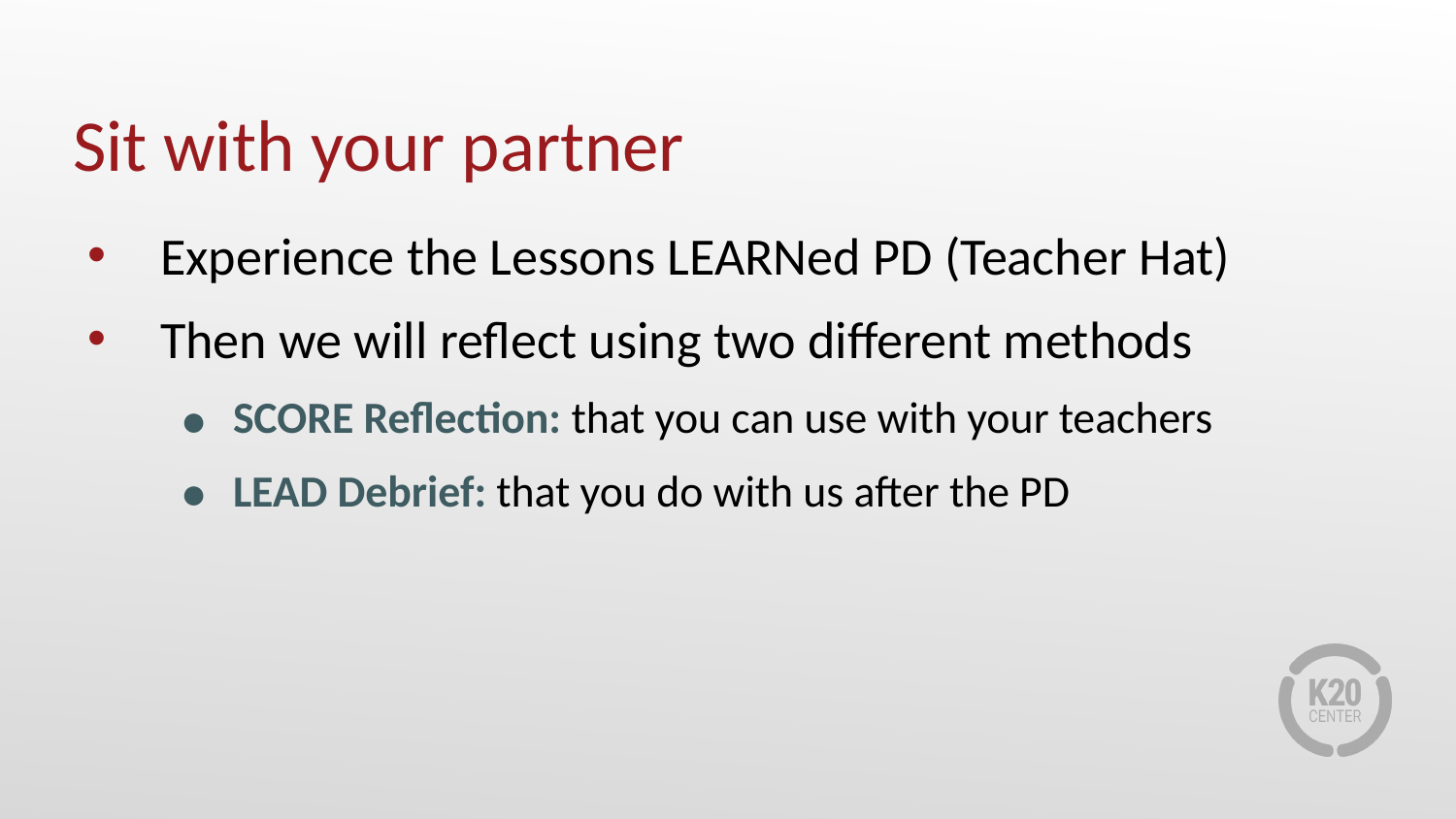

# Sit with your partner
Experience the Lessons LEARNed PD (Teacher Hat)
Then we will reflect using two different methods
SCORE Reflection: that you can use with your teachers
LEAD Debrief: that you do with us after the PD